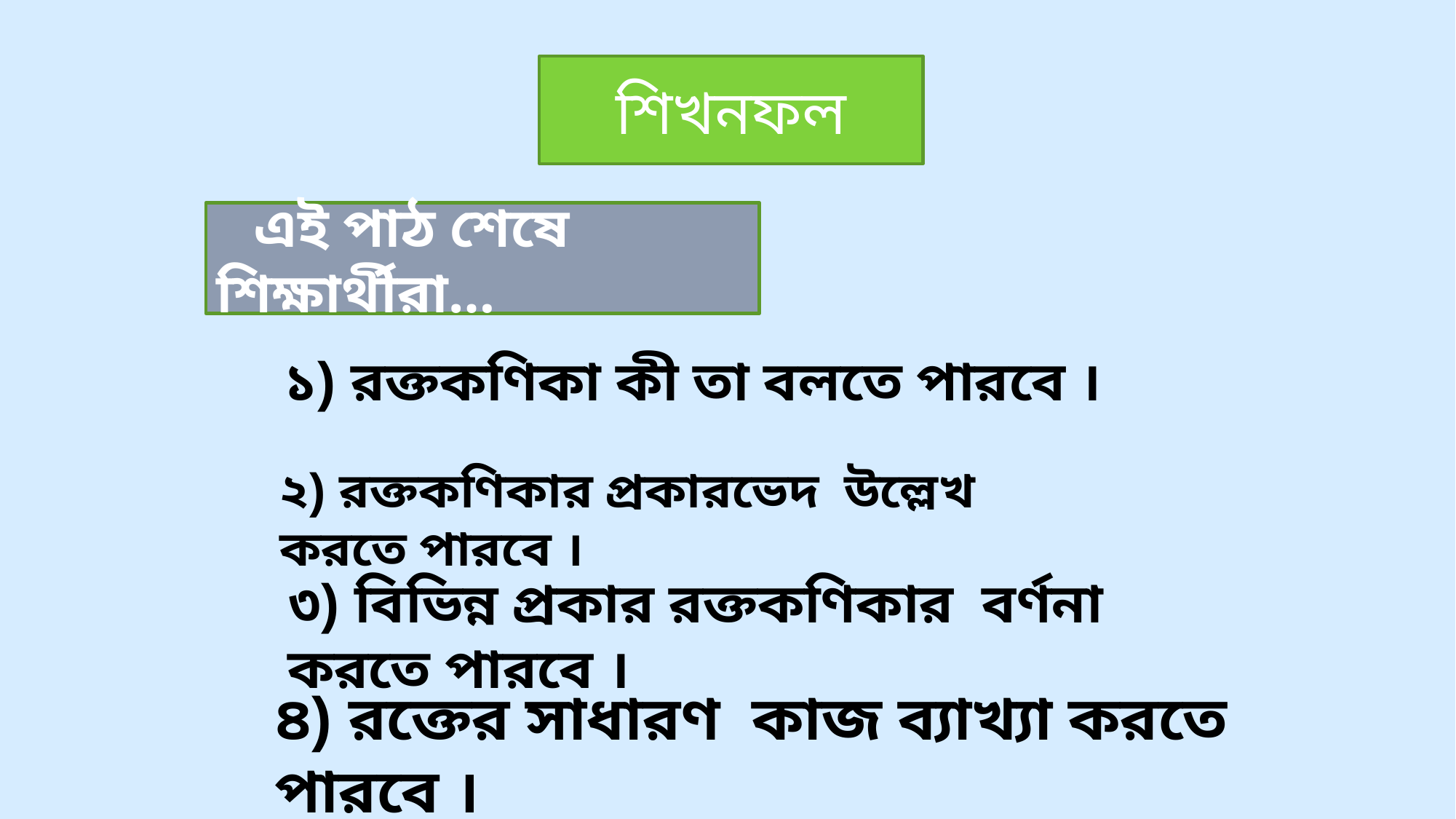

শিখনফল
   এই পাঠ শেষে শিক্ষার্থীরা…
১) রক্তকণিকা কী তা বলতে পারবে ।
২) রক্তকণিকার প্রকারভেদ  উল্লেখ করতে পারবে ।
৩) বিভিন্ন প্রকার রক্তকণিকার  বর্ণনা  করতে পারবে ।
৪) রক্তের সাধারণ  কাজ ব্যাখ্যা করতে পারবে ।